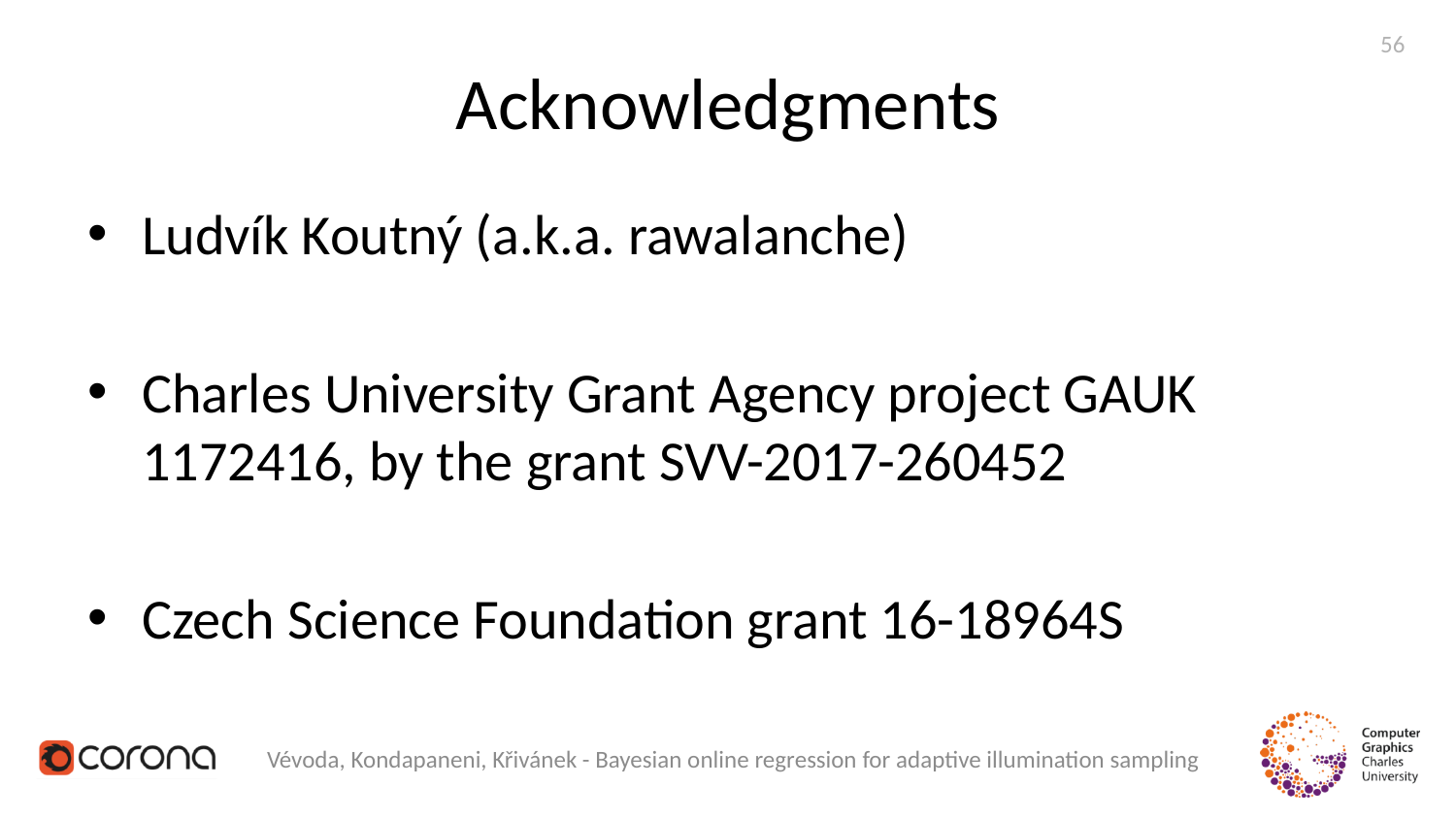

56
# Acknowledgments
Ludvík Koutný (a.k.a. rawalanche)

Charles University Grant Agency project GAUK 1172416, by the grant SVV-2017-260452

Czech Science Foundation grant 16-18964S

Vévoda, Kondapaneni, Křivánek - Bayesian online regression for adaptive illumination sampling